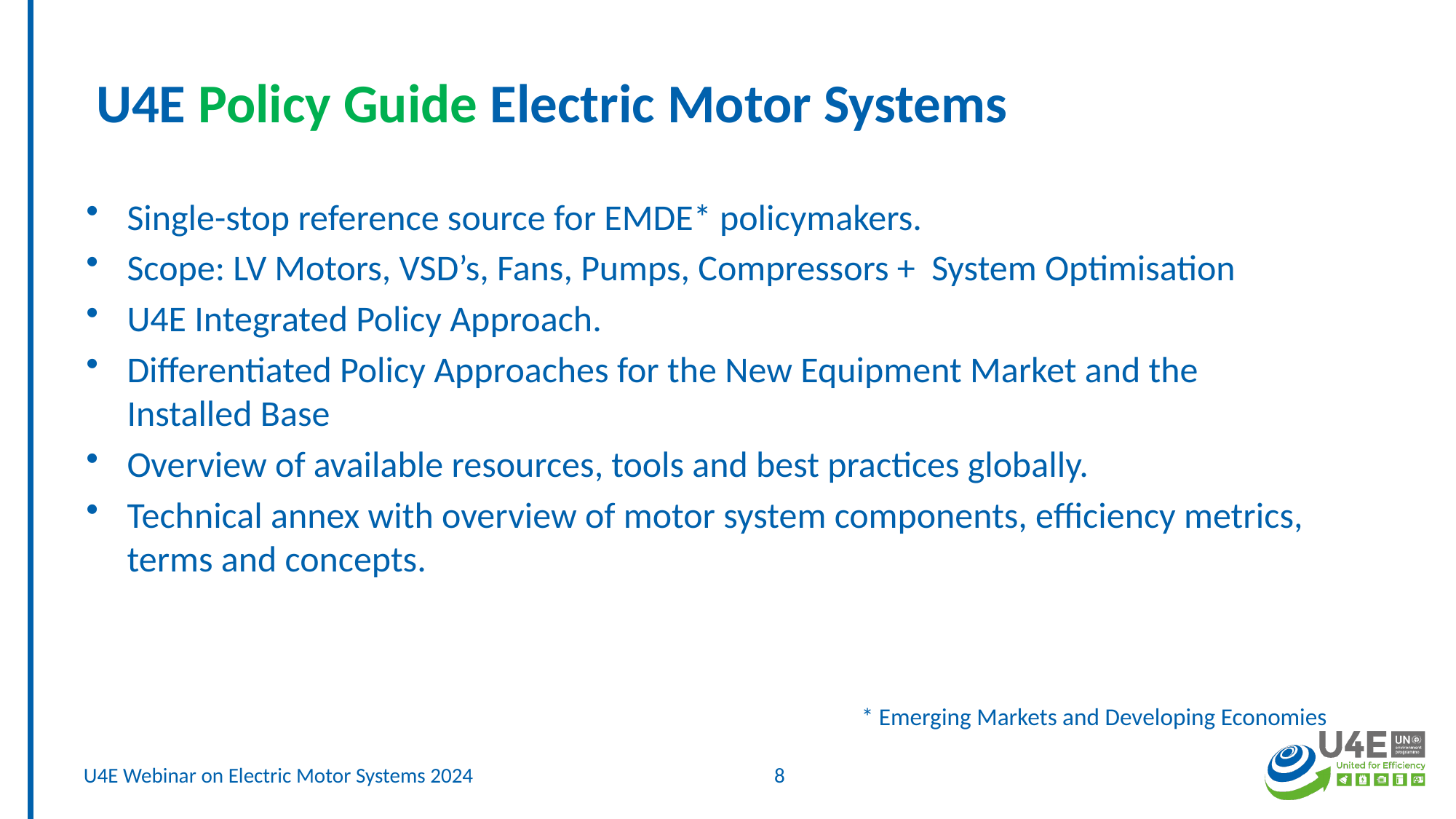

# U4E Policy Guide Electric Motor Systems
Single-stop reference source for EMDE* policymakers.
Scope: LV Motors, VSD’s, Fans, Pumps, Compressors +  System Optimisation
U4E Integrated Policy Approach.
Differentiated Policy Approaches for the New Equipment Market and the Installed Base
Overview of available resources, tools and best practices globally.
Technical annex with overview of motor system components, efficiency metrics, terms and concepts.

* Emerging Markets and Developing Economies
U4E Webinar on Electric Motor Systems 2024
8